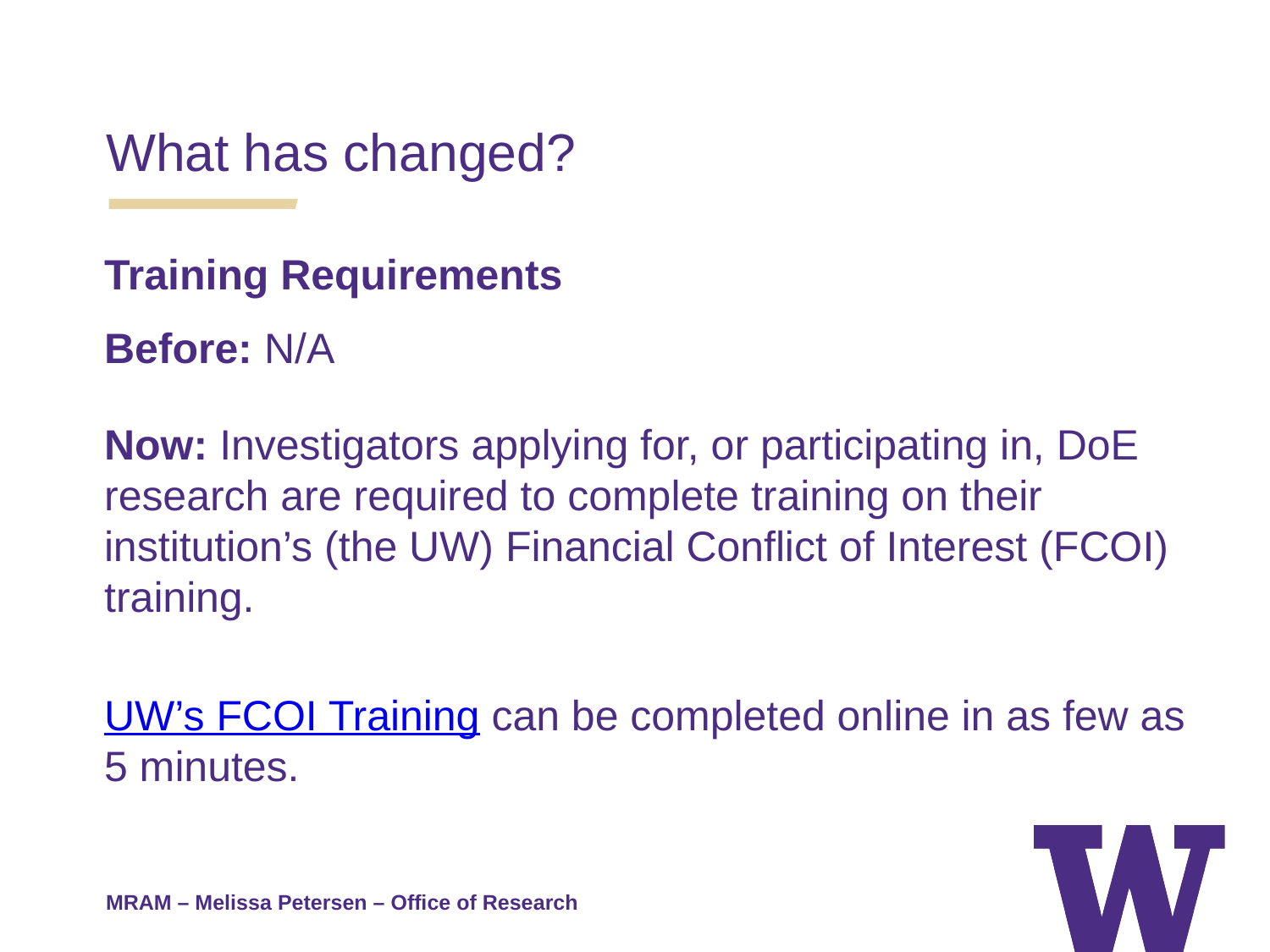

What has changed?
Training Requirements

Before: N/A

Now: Investigators applying for, or participating in, DoE research are required to complete training on their institution’s (the UW) Financial Conflict of Interest (FCOI) training.

UW’s FCOI Training can be completed online in as few as 5 minutes.

MRAM – Melissa Petersen – Office of Research